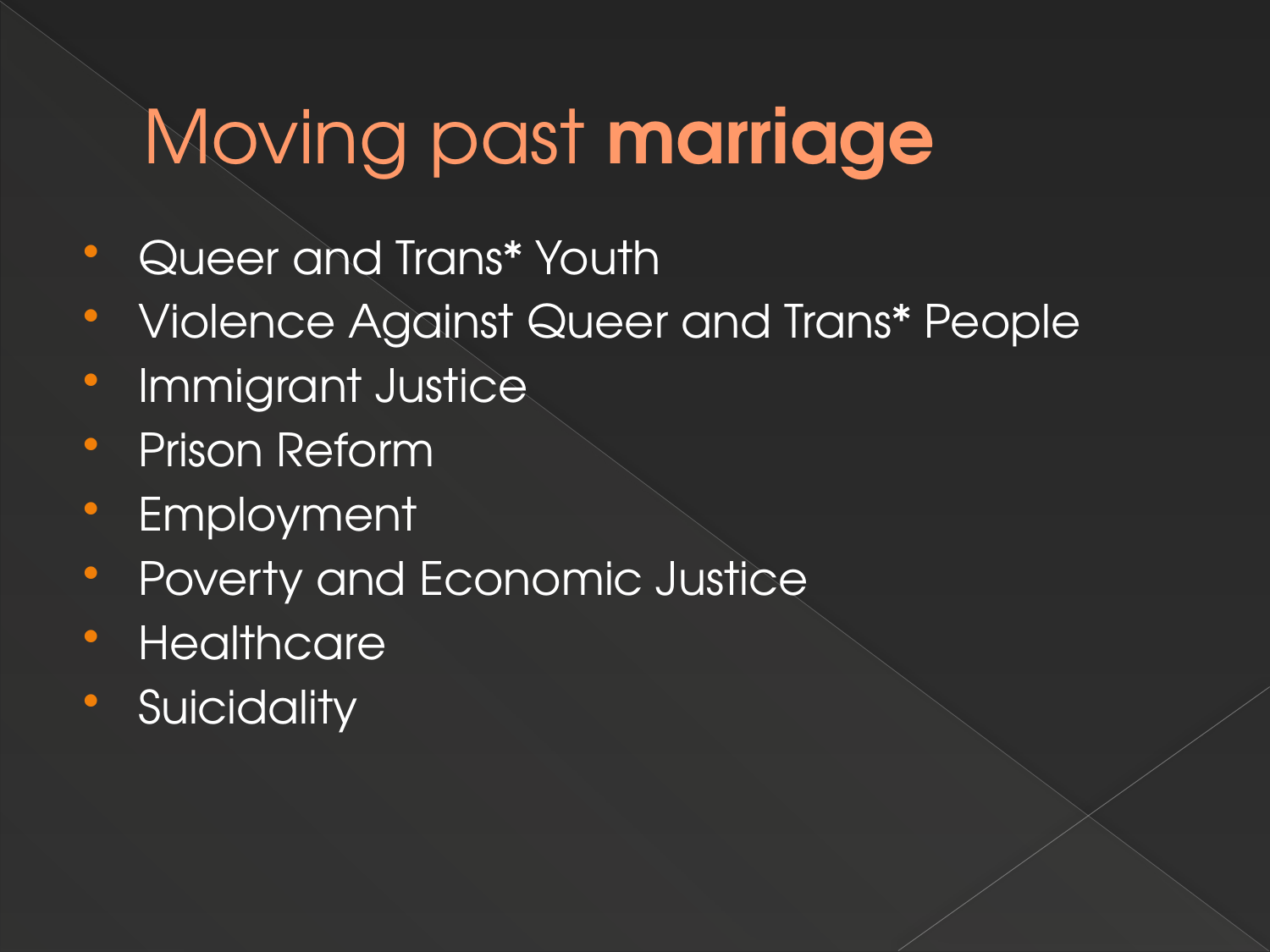

# Moving past marriage
Queer and Trans* Youth
Violence Against Queer and Trans* People
Immigrant Justice
Prison Reform
Employment
Poverty and Economic Justice
Healthcare
Suicidality